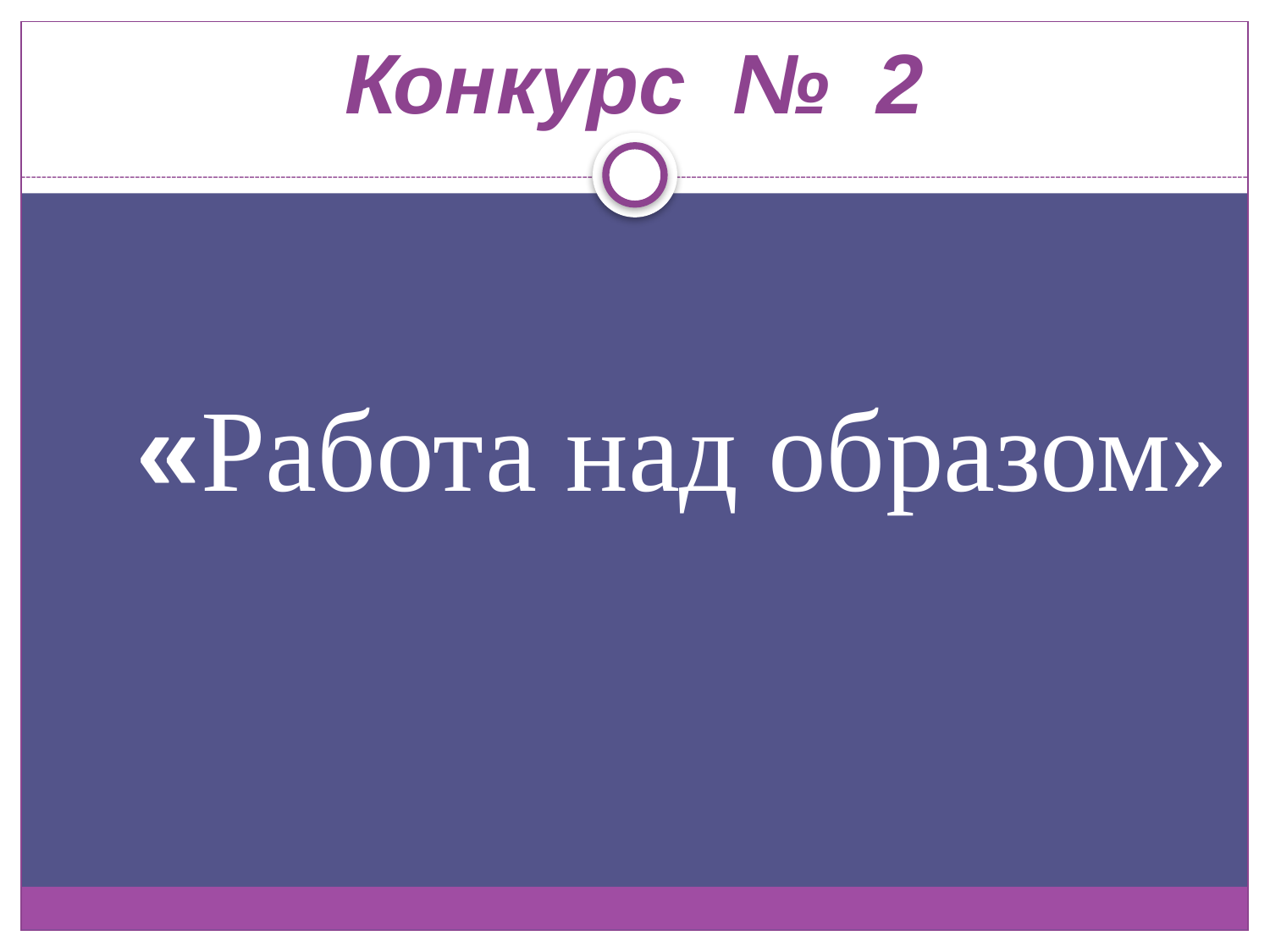

# Конкурс  №  2

«Работа над образом»